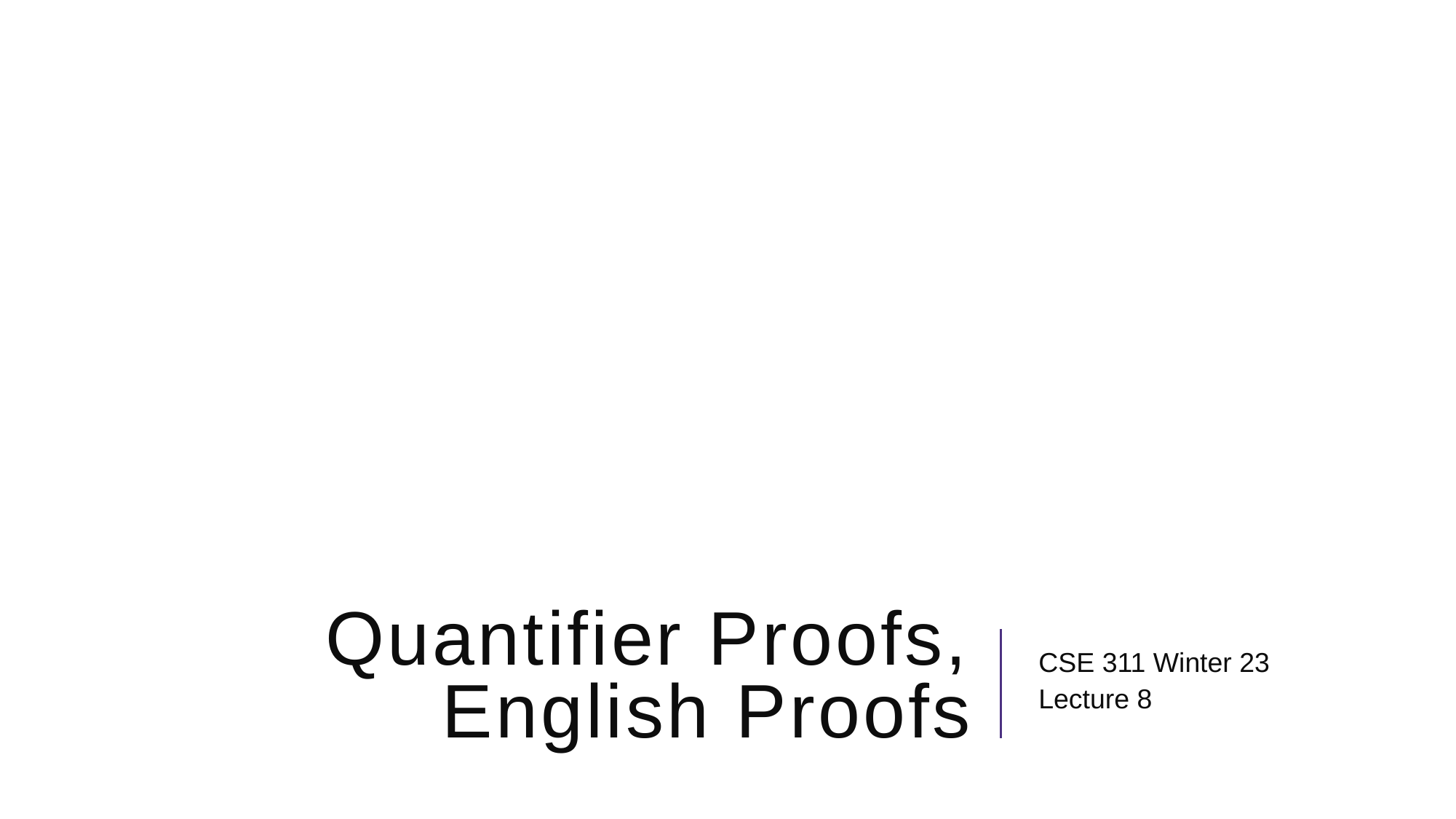

# Quantifier Proofs, English Proofs
CSE 311 Winter 23
Lecture 8